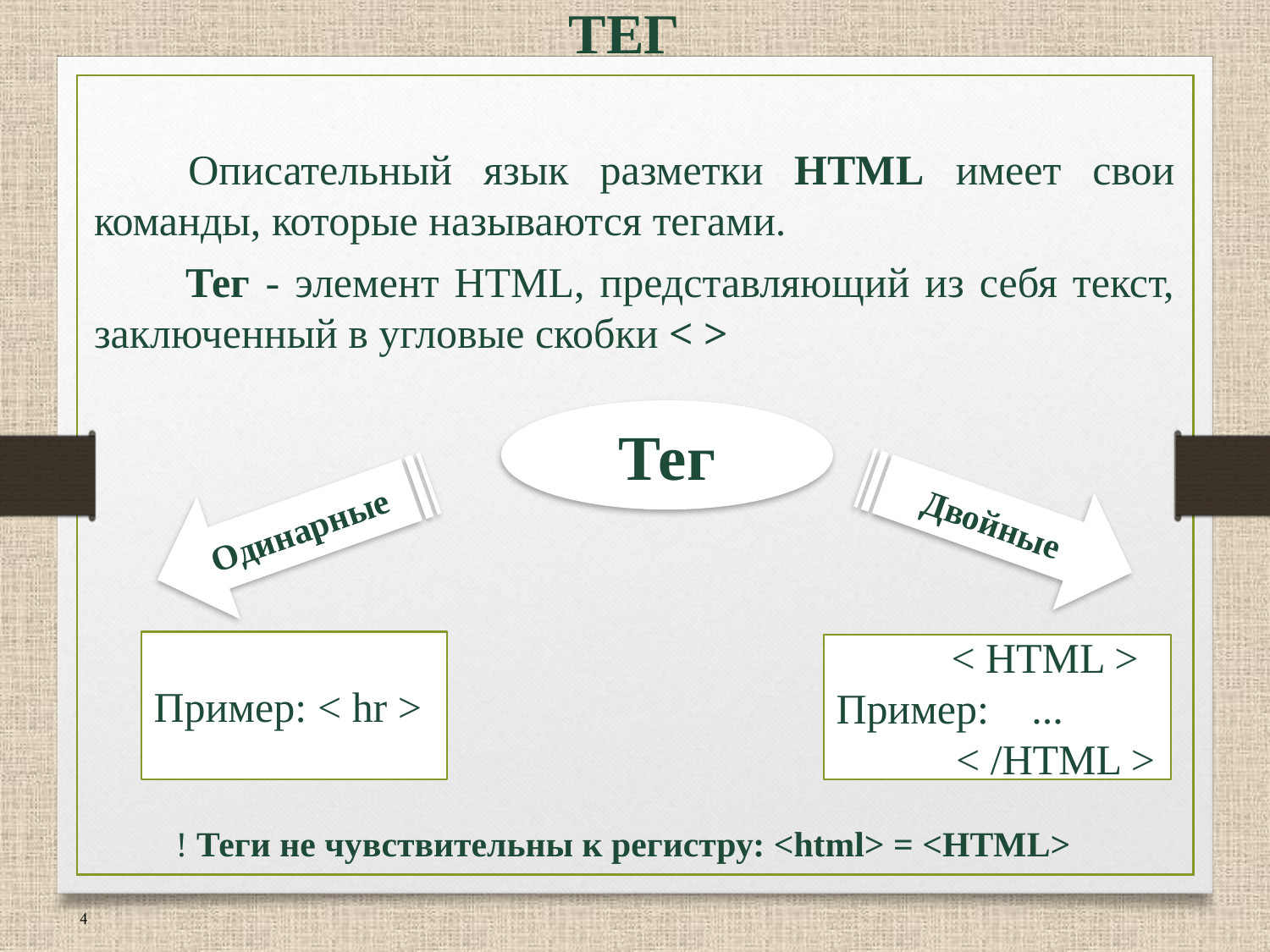

ТЕГ
   Описательный язык разметки HTML имеет свои команды, которые называются тегами.

      Тег - элемент HTML, представляющий из себя текст, заключенный в угловые скобки < >

Тег
Двойные
Одинарные
Пример: < hr >
         < HTML >
Пример:    ...
           < /HTML >
 ! Теги не чувствительны к регистру: <html> = <HTML>
4